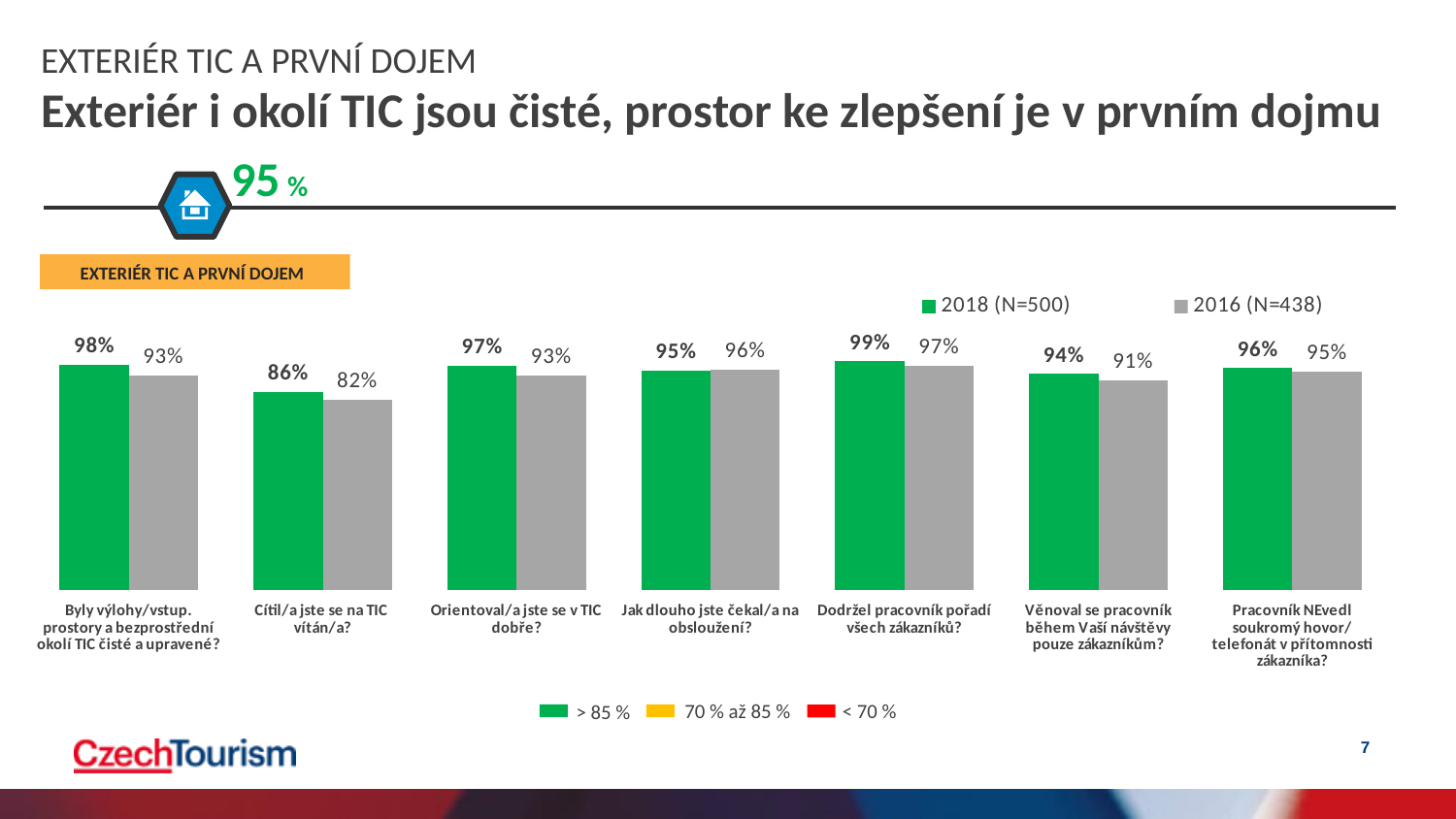

EXTERIÉR TIC A PRVNÍ DOJEM
Exteriér i okolí TIC jsou čisté, prostor ke zlepšení je v prvním dojmu
95 %

EXTERIÉR TIC A PRVNÍ DOJEM

### Chart

| Category | 2018 (N=500) | 2016 (N=438) |
|---|---|---|
| Byly výlohy/vstup. prostory a bezprostřední okolí TIC čisté a upravené? | 0.9759414225941423 | 0.9316143497757848 |
| Cítil/a jste se na TIC
vítán/a? | 0.8598326359832636 | 0.8239910313901345 |
| Orientoval/a jste se v TIC dobře? | 0.9728033472803347 | 0.9316143497757848 |
| Jak dlouho jste čekal/a na obsloužení? | 0.9518828451882846 | 0.9551569506726457 |
| Dodržel pracovník pořadí všech zákazníků? | 0.9915966386554622 | 0.9730941704035874 |
| Věnoval se pracovník během Vaší návštěvy pouze zákazníkům? | 0.9367088607594937 | 0.9103139013452914 |
| Pracovník NEvedl soukromý hovor/telefonát v přítomnosti zákazníka? | 0.9623430962343096 | 0.946188340807175 |
70 % až 85 %
< 70 %
> 85 %

7